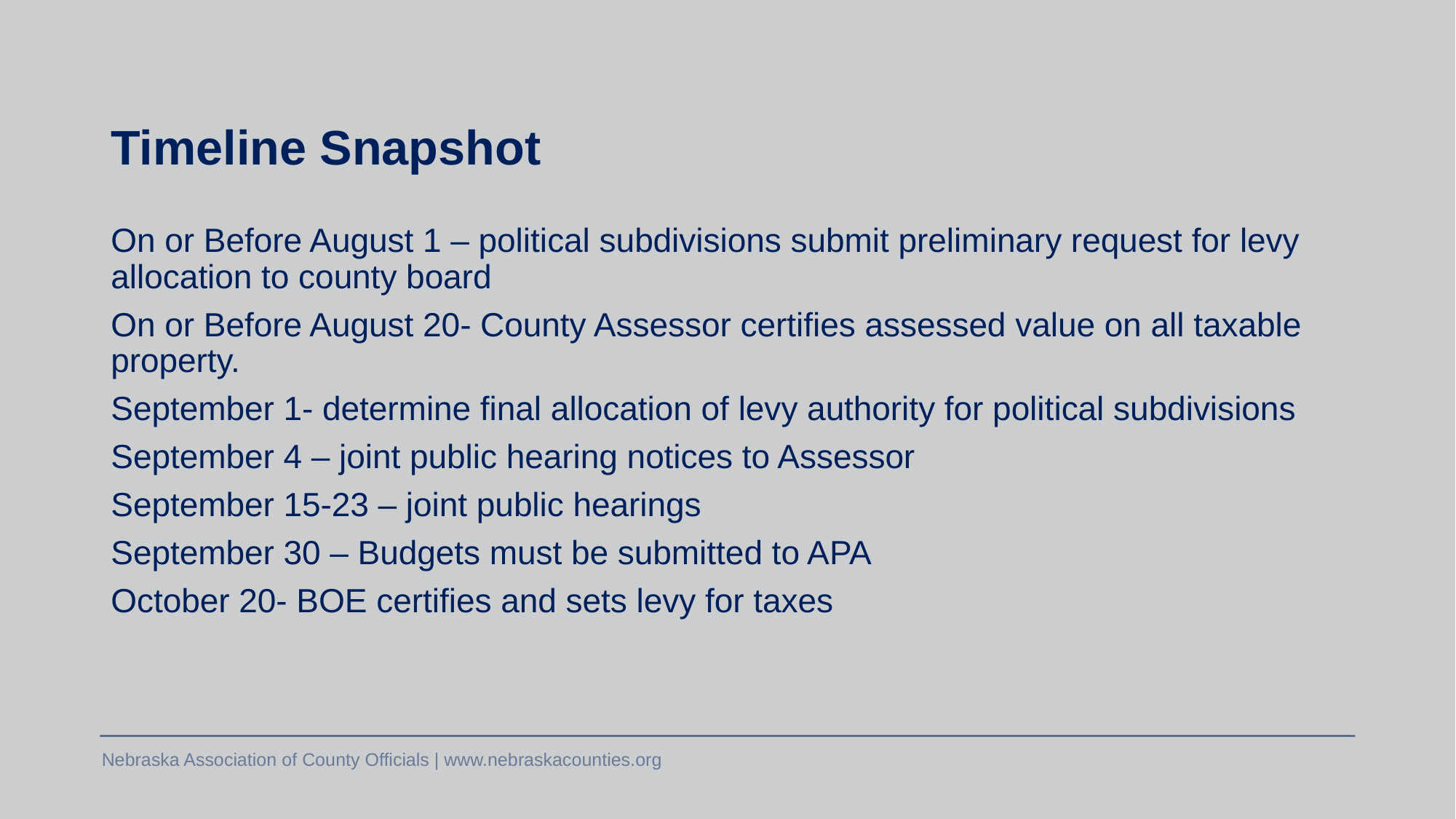

# Timeline Snapshot
On or Before August 1 – political subdivisions submit preliminary request for levy allocation to county board
On or Before August 20- County Assessor certifies assessed value on all taxable property.
September 1- determine final allocation of levy authority for political subdivisions
September 4 – joint public hearing notices to Assessor
September 15-23 – joint public hearings
September 30 – Budgets must be submitted to APA
October 20- BOE certifies and sets levy for taxes